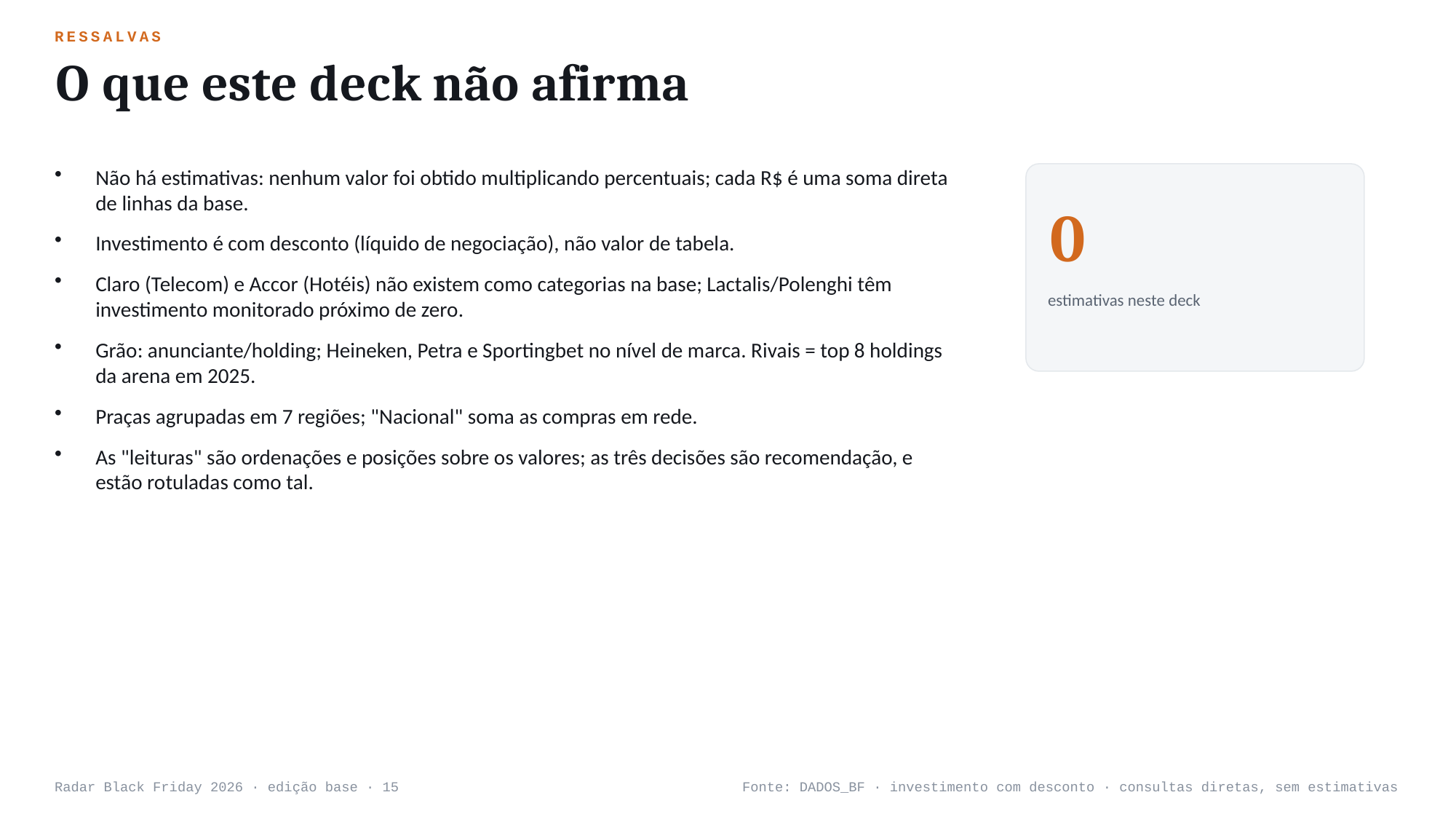

RESSALVAS
O que este deck não afirma
Não há estimativas: nenhum valor foi obtido multiplicando percentuais; cada R$ é uma soma direta de linhas da base.
Investimento é com desconto (líquido de negociação), não valor de tabela.
Claro (Telecom) e Accor (Hotéis) não existem como categorias na base; Lactalis/Polenghi têm investimento monitorado próximo de zero.
Grão: anunciante/holding; Heineken, Petra e Sportingbet no nível de marca. Rivais = top 8 holdings da arena em 2025.
Praças agrupadas em 7 regiões; "Nacional" soma as compras em rede.
As "leituras" são ordenações e posições sobre os valores; as três decisões são recomendação, e estão rotuladas como tal.

0
estimativas neste deck
Radar Black Friday 2026 · edição base · 15
Fonte: DADOS_BF · investimento com desconto · consultas diretas, sem estimativas